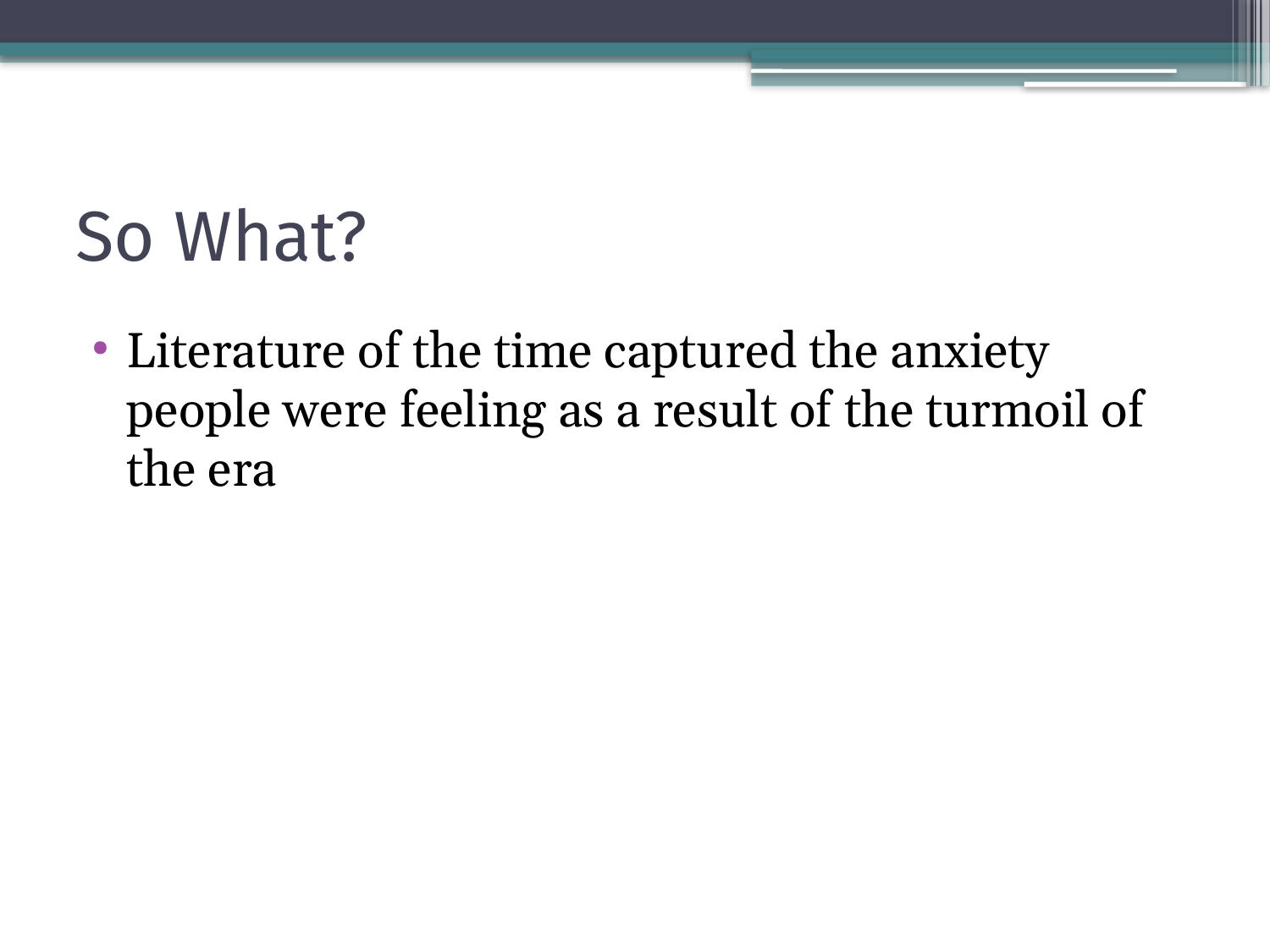

# So What?
Literature of the time captured the anxiety people were feeling as a result of the turmoil of the era